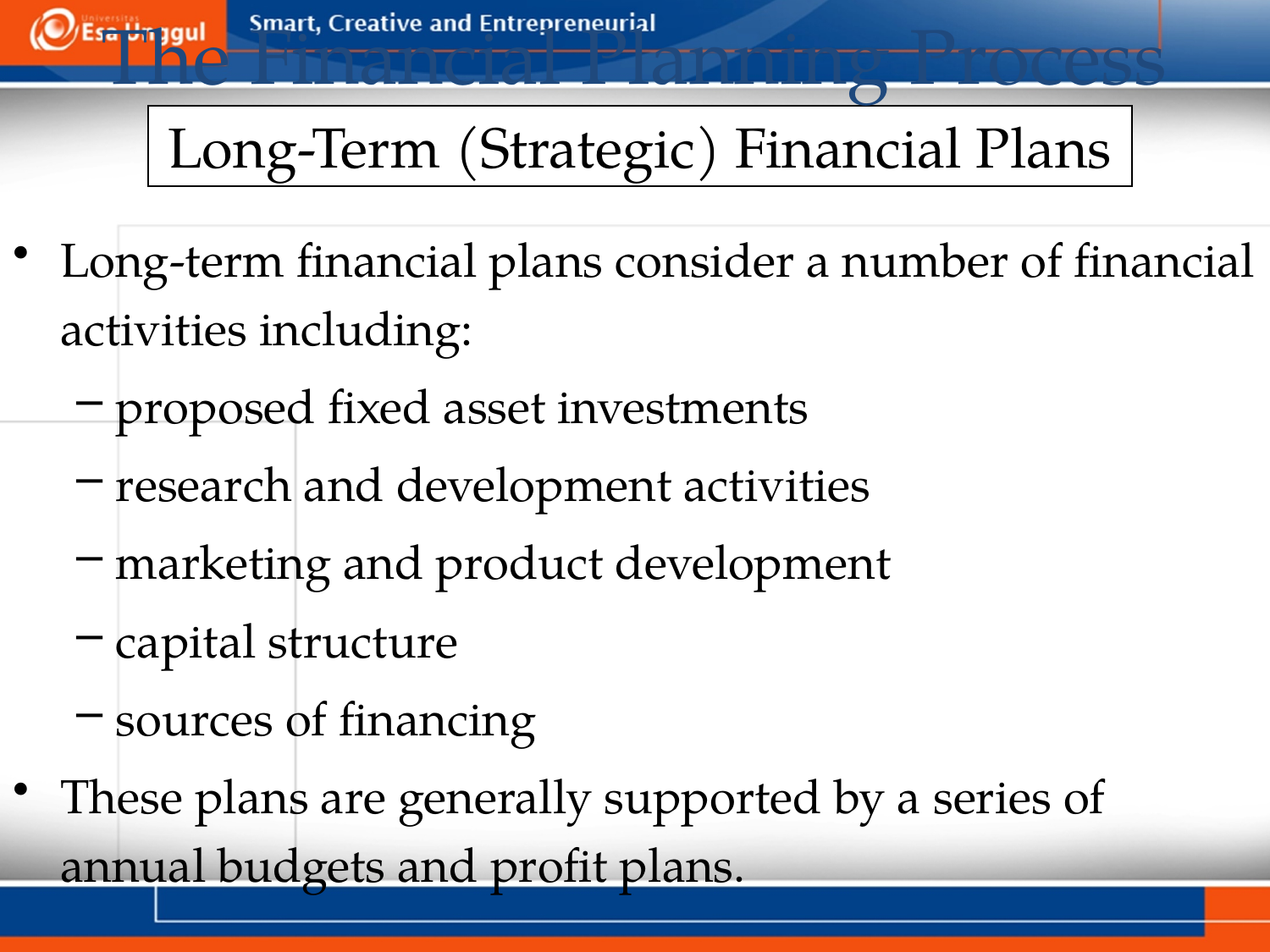

The Financial Planning Process
Long-Term (Strategic) Financial Plans
Long-term financial plans consider a number of financial activities including:
proposed fixed asset investments
research and development activities
marketing and product development
capital structure
sources of financing
These plans are generally supported by a series of annual budgets and profit plans.